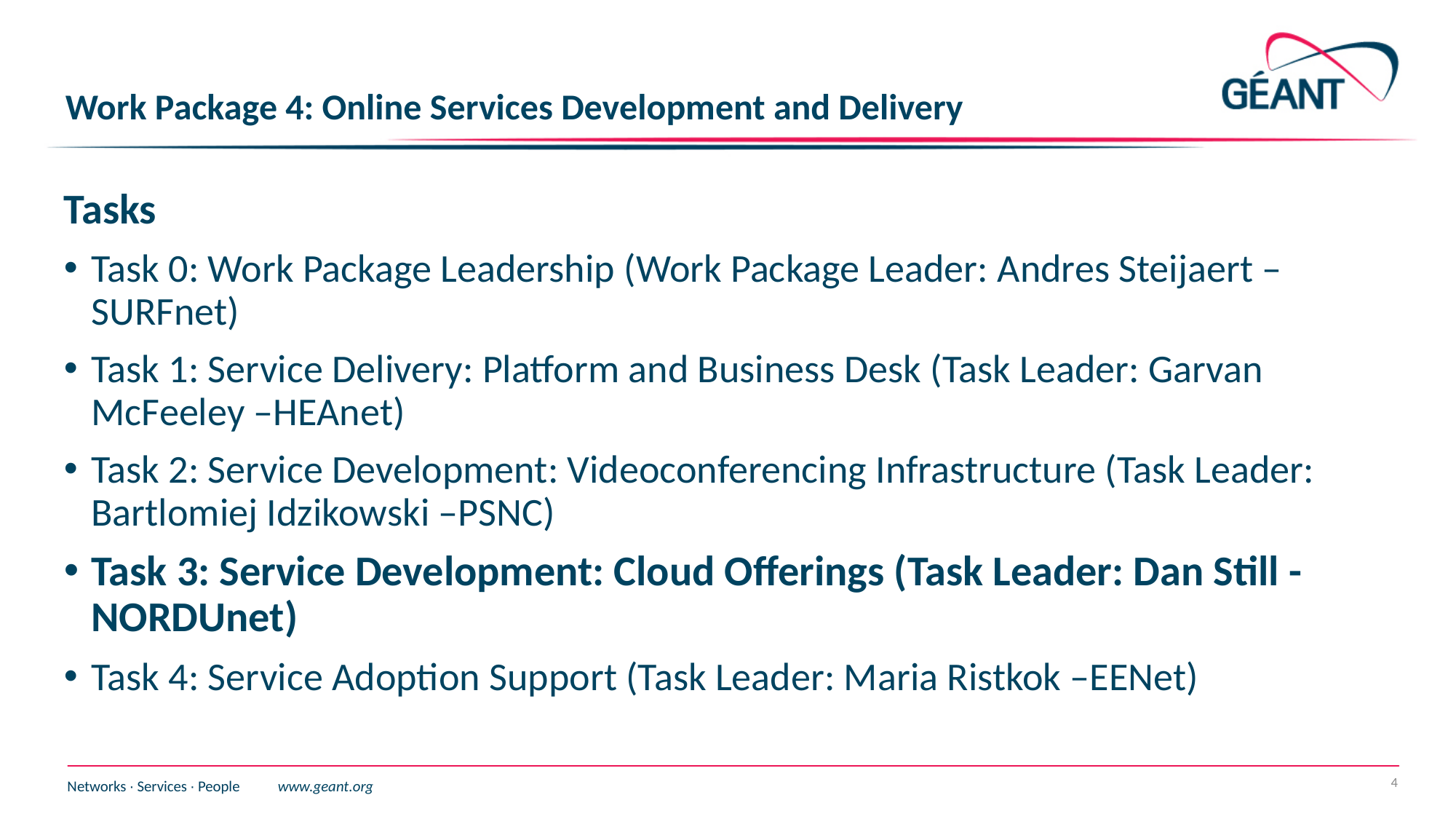

# Work Package 4: Online Services Development and Delivery
Tasks
Task 0: Work Package Leadership (Work Package Leader: Andres Steijaert –SURFnet)
Task 1: Service Delivery: Platform and Business Desk (Task Leader: Garvan McFeeley –HEAnet)
Task 2: Service Development: Videoconferencing Infrastructure (Task Leader: Bartlomiej Idzikowski –PSNC)
Task 3: Service Development: Cloud Offerings (Task Leader: Dan Still -NORDUnet)
Task 4: Service Adoption Support (Task Leader: Maria Ristkok –EENet)

4